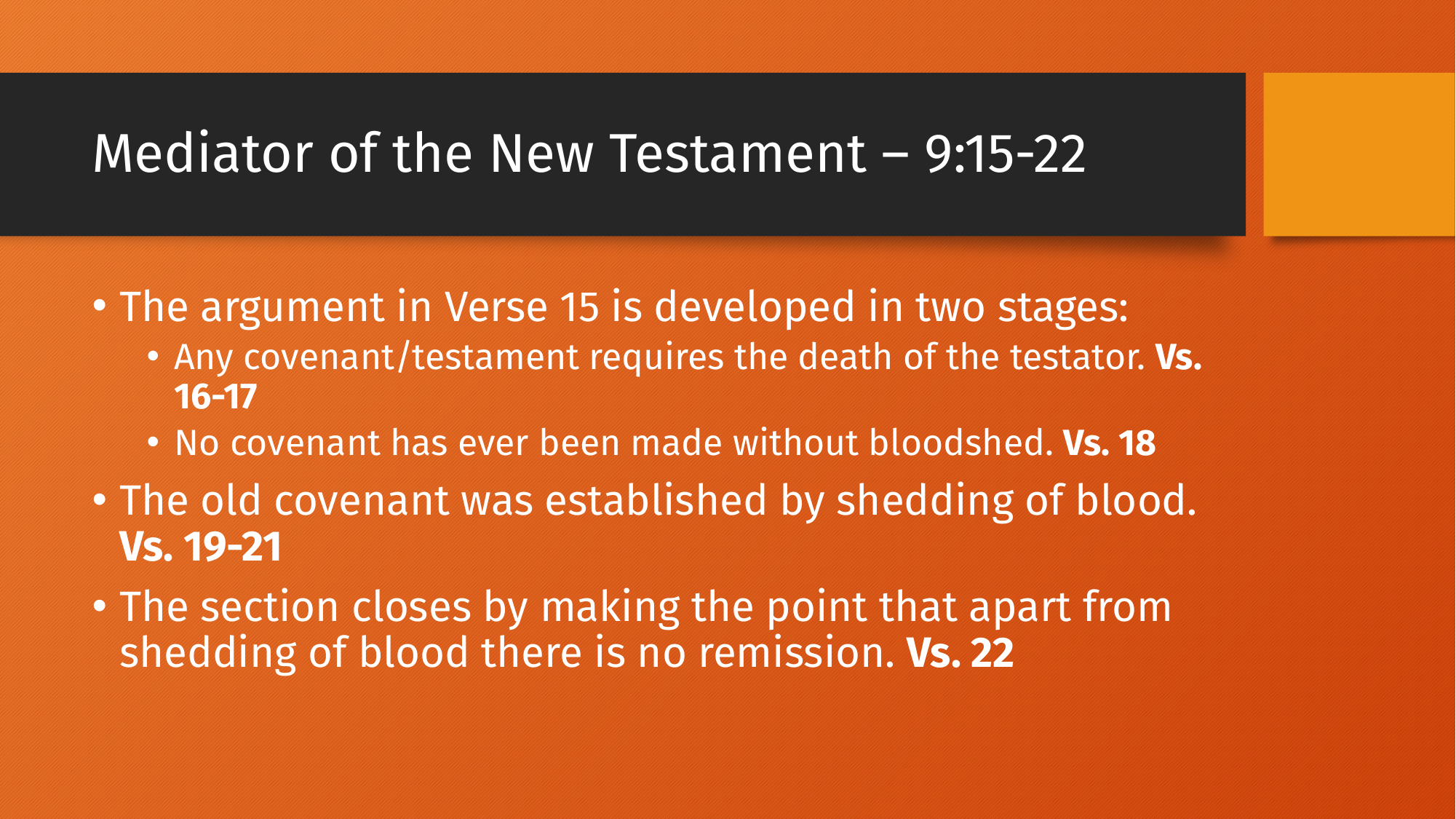

# Mediator of the New Testament – 9:15-22
The argument in Verse 15 is developed in two stages:
Any covenant/testament requires the death of the testator. Vs. 16-17
No covenant has ever been made without bloodshed. Vs. 18
The old covenant was established by shedding of blood. Vs. 19-21
The section closes by making the point that apart from shedding of blood there is no remission. Vs. 22